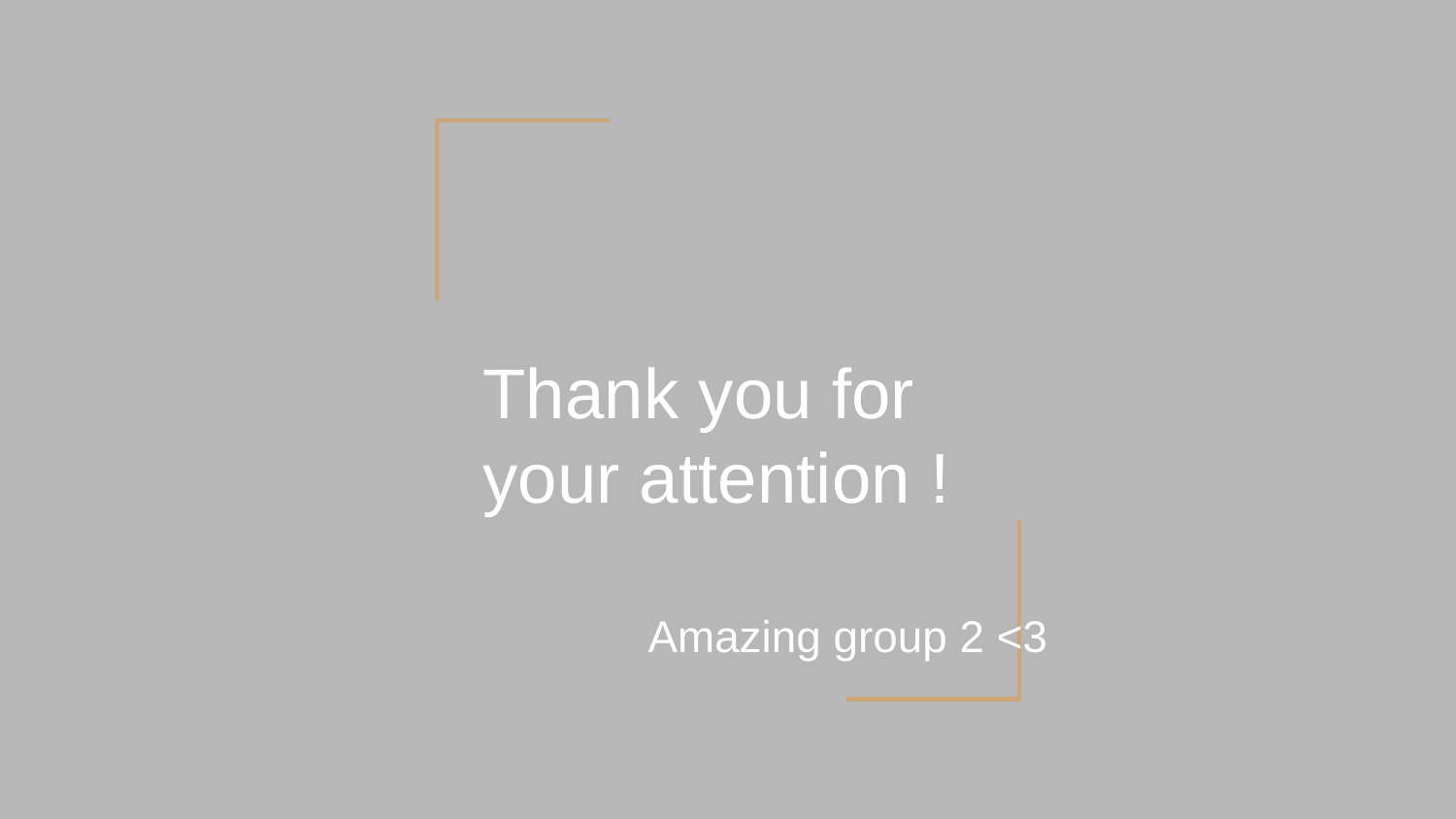

# Thank you for your attention !
Amazing group 2 <3